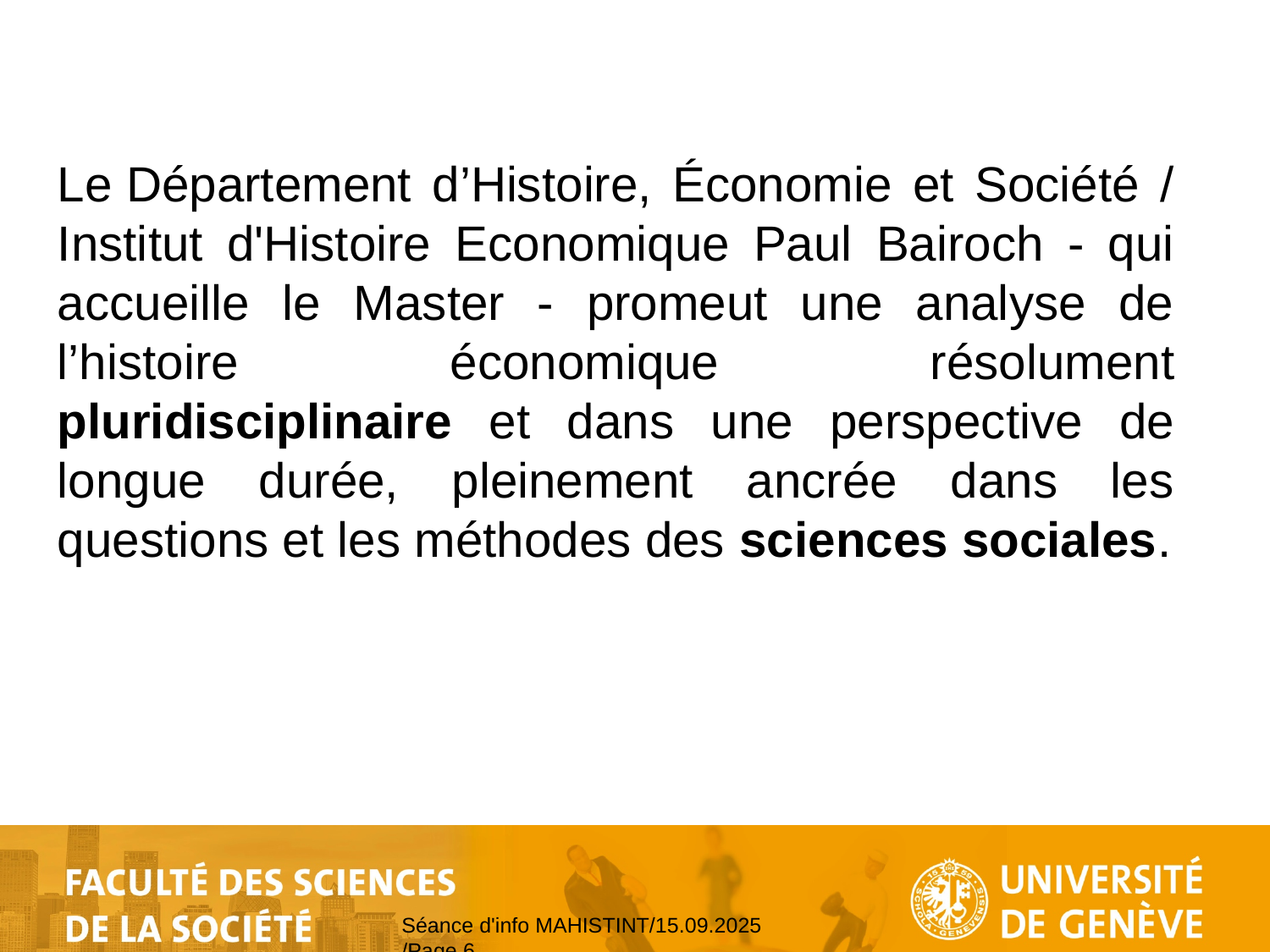

Le Département d’Histoire, Économie et Société / Institut d'Histoire Economique Paul Bairoch - qui accueille le Master - promeut une analyse de l’histoire économique résolument pluridisciplinaire et dans une perspective de longue durée, pleinement ancrée dans les questions et les méthodes des sciences sociales.